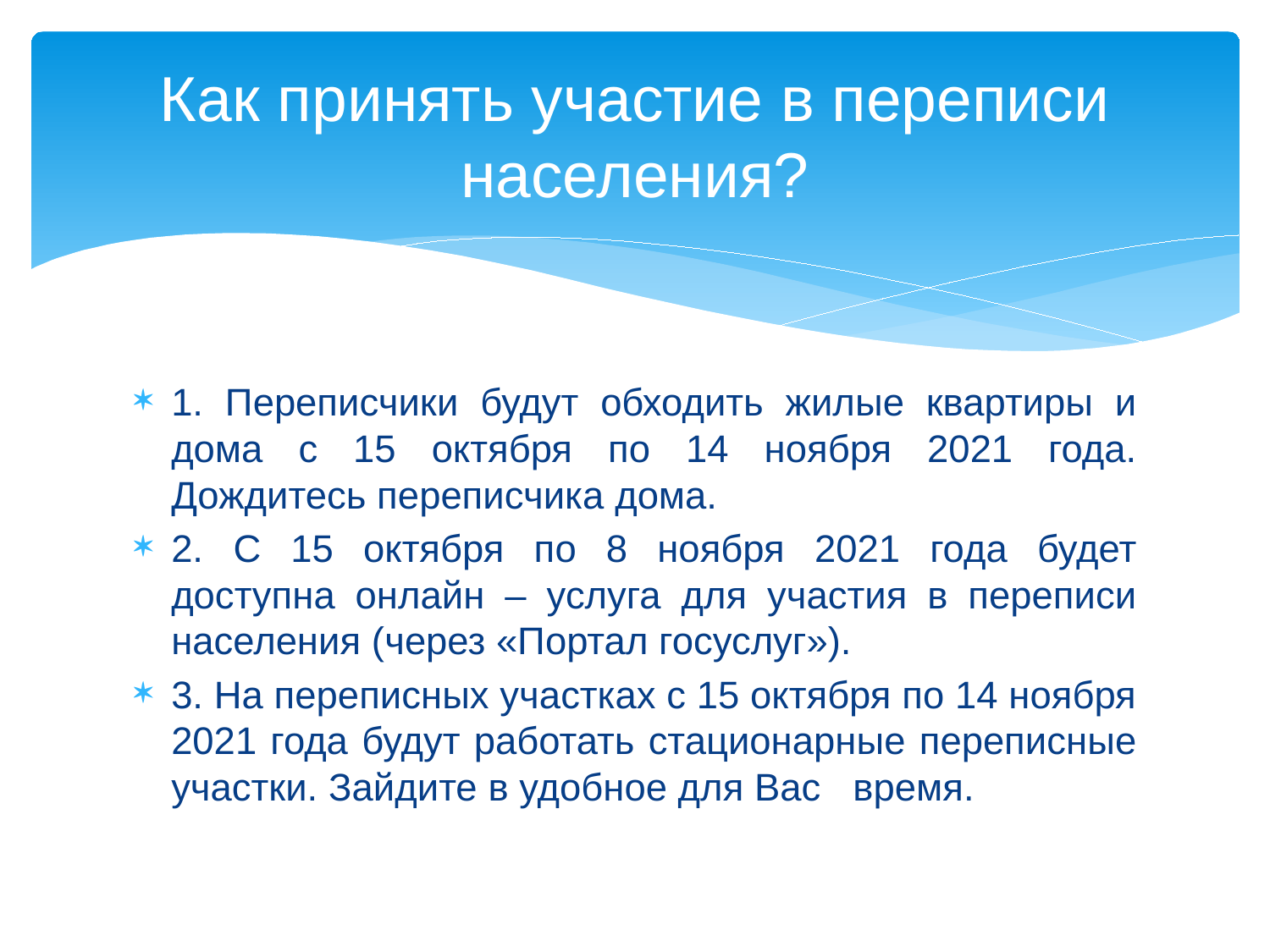

# Как принять участие в переписи населения?
1. Переписчики будут обходить жилые квартиры и дома с 15 октября по 14 ноября 2021 года. Дождитесь переписчика дома.
2. С 15 октября по 8 ноября 2021 года будет доступна онлайн – услуга для участия в переписи населения (через «Портал госуслуг»).
3. На переписных участках с 15 октября по 14 ноября 2021 года будут работать стационарные переписные участки. Зайдите в удобное для Вас   время.